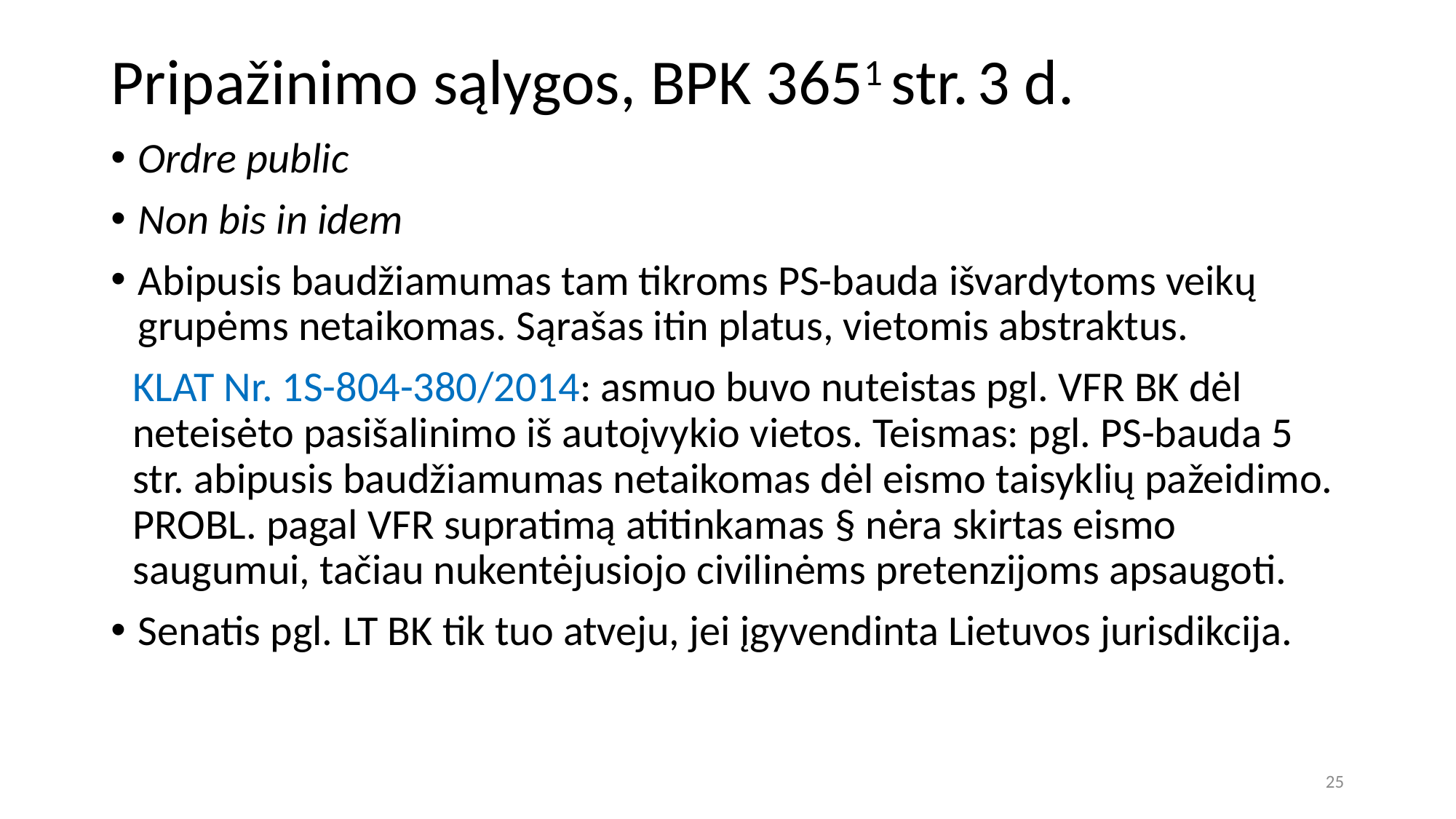

# Pripažinimo sąlygos, BPK 3651 str. 3 d.
Ordre public
Non bis in idem
Abipusis baudžiamumas tam tikroms PS-bauda išvardytoms veikų grupėms netaikomas. Sąrašas itin platus, vietomis abstraktus.
KLAT Nr. 1S-804-380/2014: asmuo buvo nuteistas pgl. VFR BK dėl neteisėto pasišalinimo iš autoįvykio vietos. Teismas: pgl. PS-bauda 5 str. abipusis baudžiamumas netaikomas dėl eismo taisyklių pažeidimo. PROBL. pagal VFR supratimą atitinkamas § nėra skirtas eismo saugumui, tačiau nukentėjusiojo civilinėms pretenzijoms apsaugoti.
Senatis pgl. LT BK tik tuo atveju, jei įgyvendinta Lietuvos jurisdikcija.

25